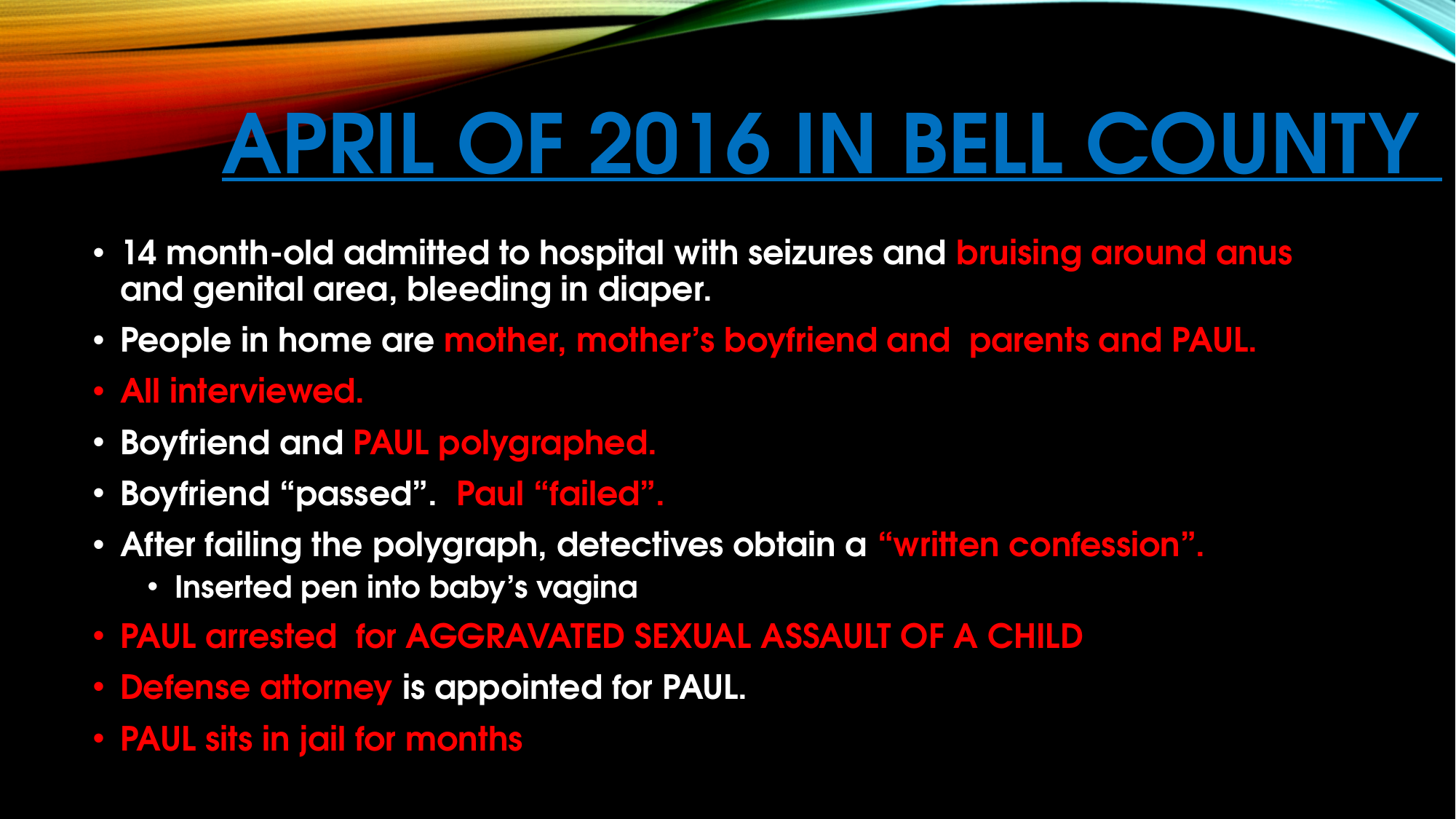

# April of 2016 in Bell County
14 month-old admitted to hospital with seizures and bruising around anus and genital area, bleeding in diaper.
People in home are mother, mother’s boyfriend and  parents and PAUL.
All interviewed.
Boyfriend and PAUL polygraphed.
Boyfriend “passed”.  Paul “failed”.
After failing the polygraph, detectives obtain a “written confession”.
Inserted pen into baby’s vagina
PAUL arrested  for AGGRAVATED SEXUAL ASSAULT OF A CHILD
Defense attorney is appointed for PAUL.
PAUL sits in jail for months